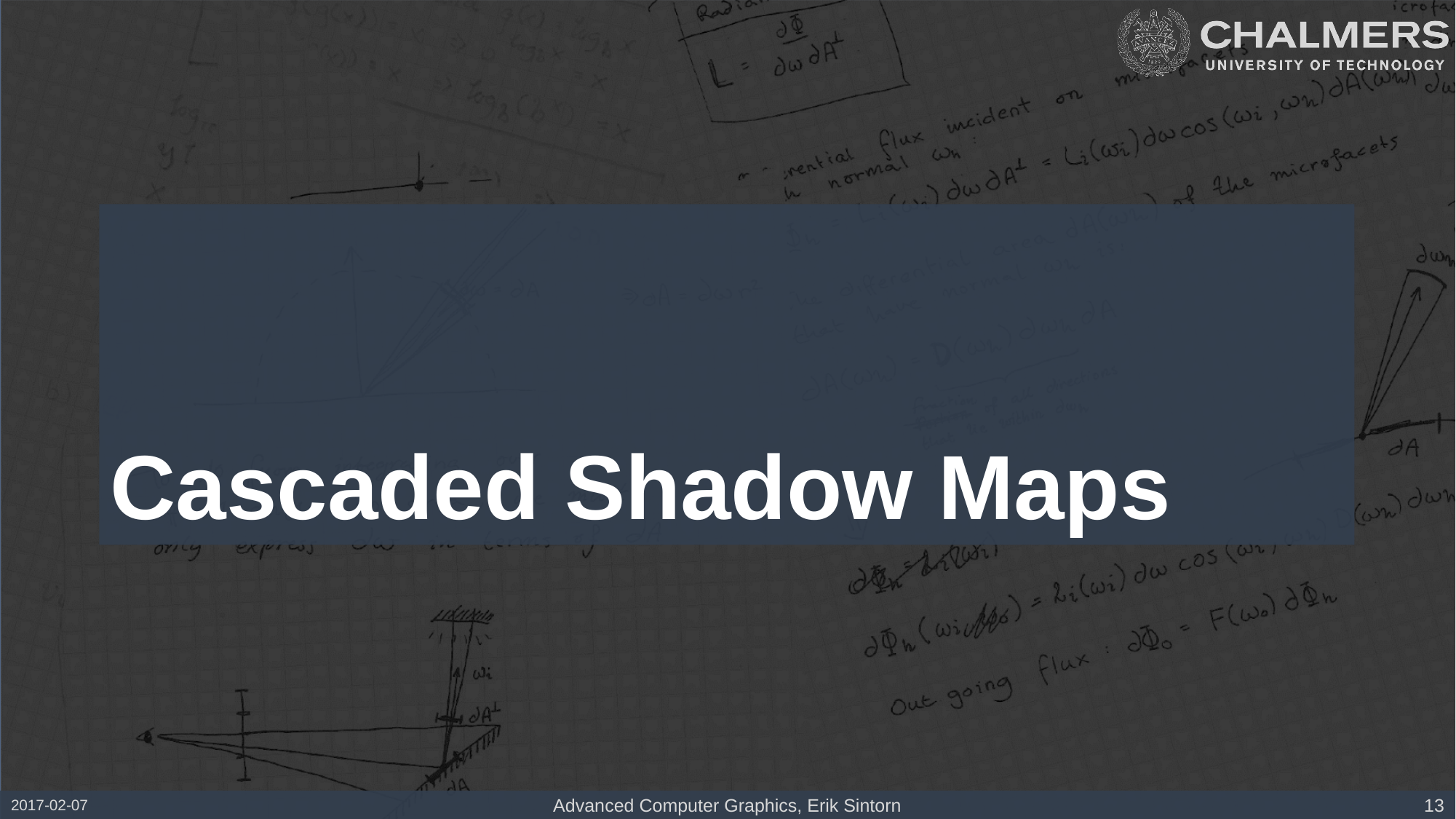

# Cascaded Shadow Maps

2017-02-07
Advanced Computer Graphics, Erik Sintorn
13